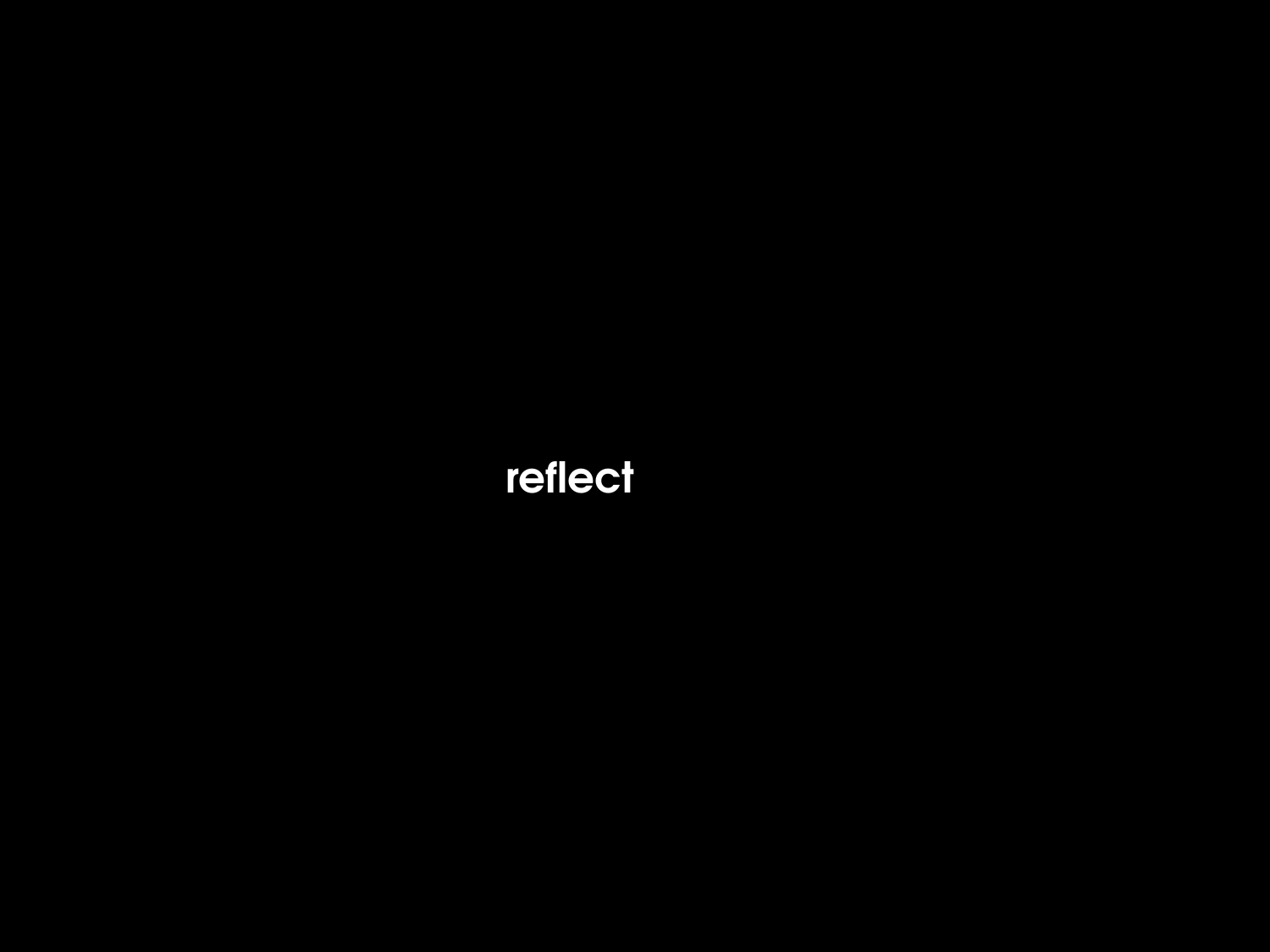

we help people reflect on their transportation